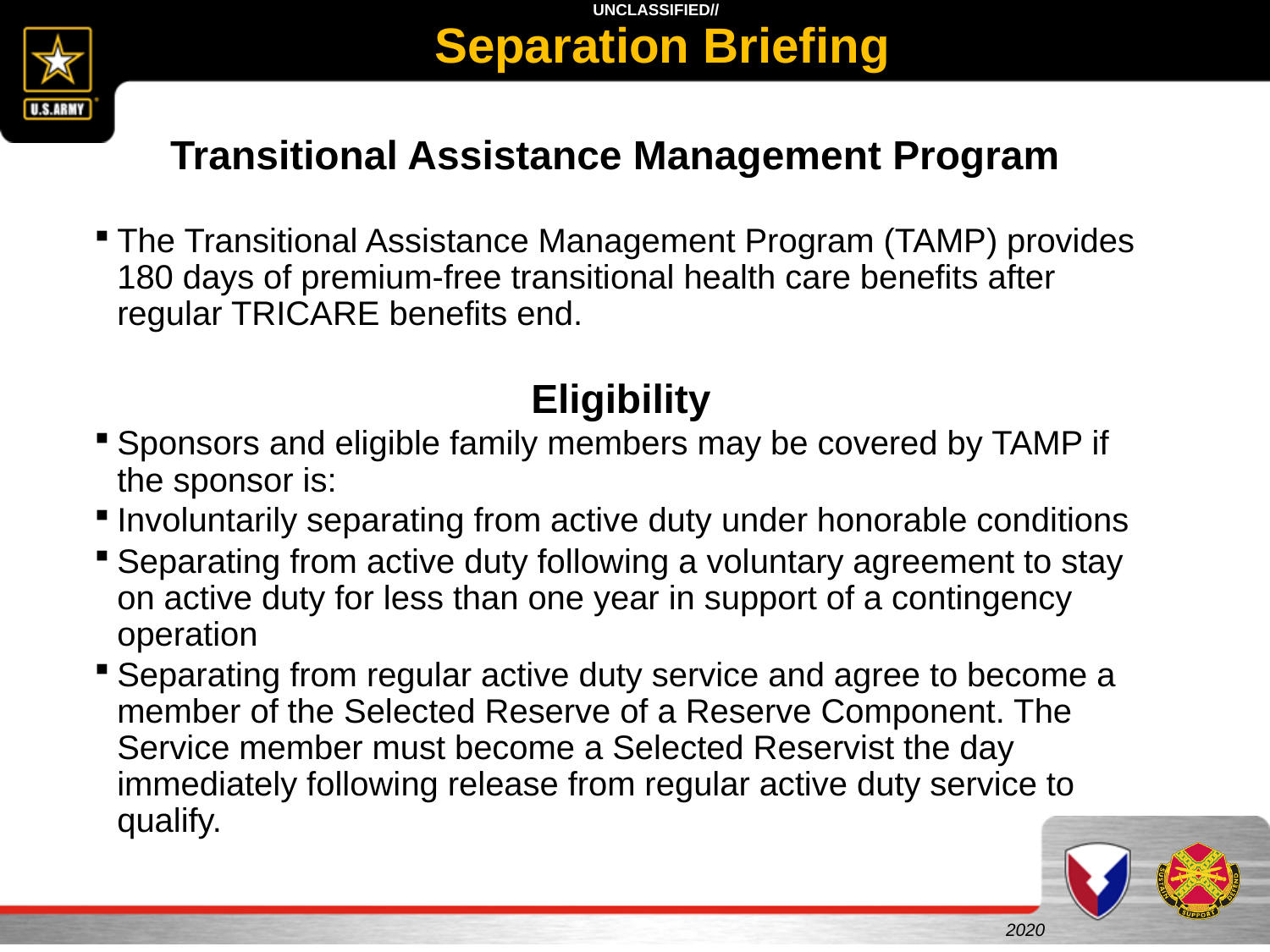

# Separation Briefing

Transitional Assistance Management Program

The Transitional Assistance Management Program (TAMP) provides 180 days of premium-free transitional health care benefits after regular TRICARE benefits end.

Eligibility
Sponsors and eligible family members may be covered by TAMP if the sponsor is:
Involuntarily separating from active duty under honorable conditions
Separating from active duty following a voluntary agreement to stay on active duty for less than one year in support of a contingency operation
Separating from regular active duty service and agree to become a member of the Selected Reserve of a Reserve Component. The Service member must become a Selected Reservist the day immediately following release from regular active duty service to qualify.